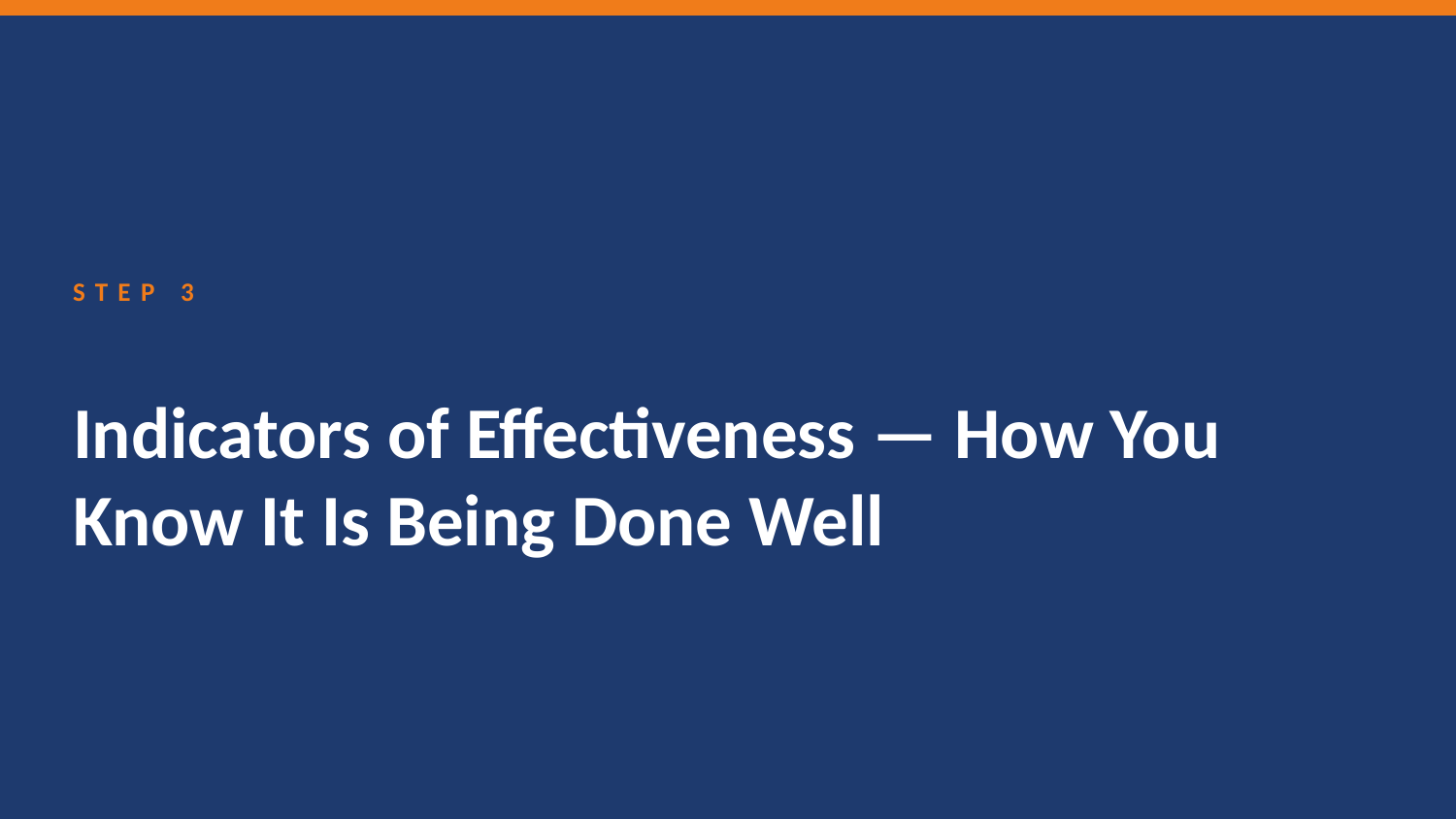

STEP 3
Indicators of Effectiveness — How You Know It Is Being Done Well